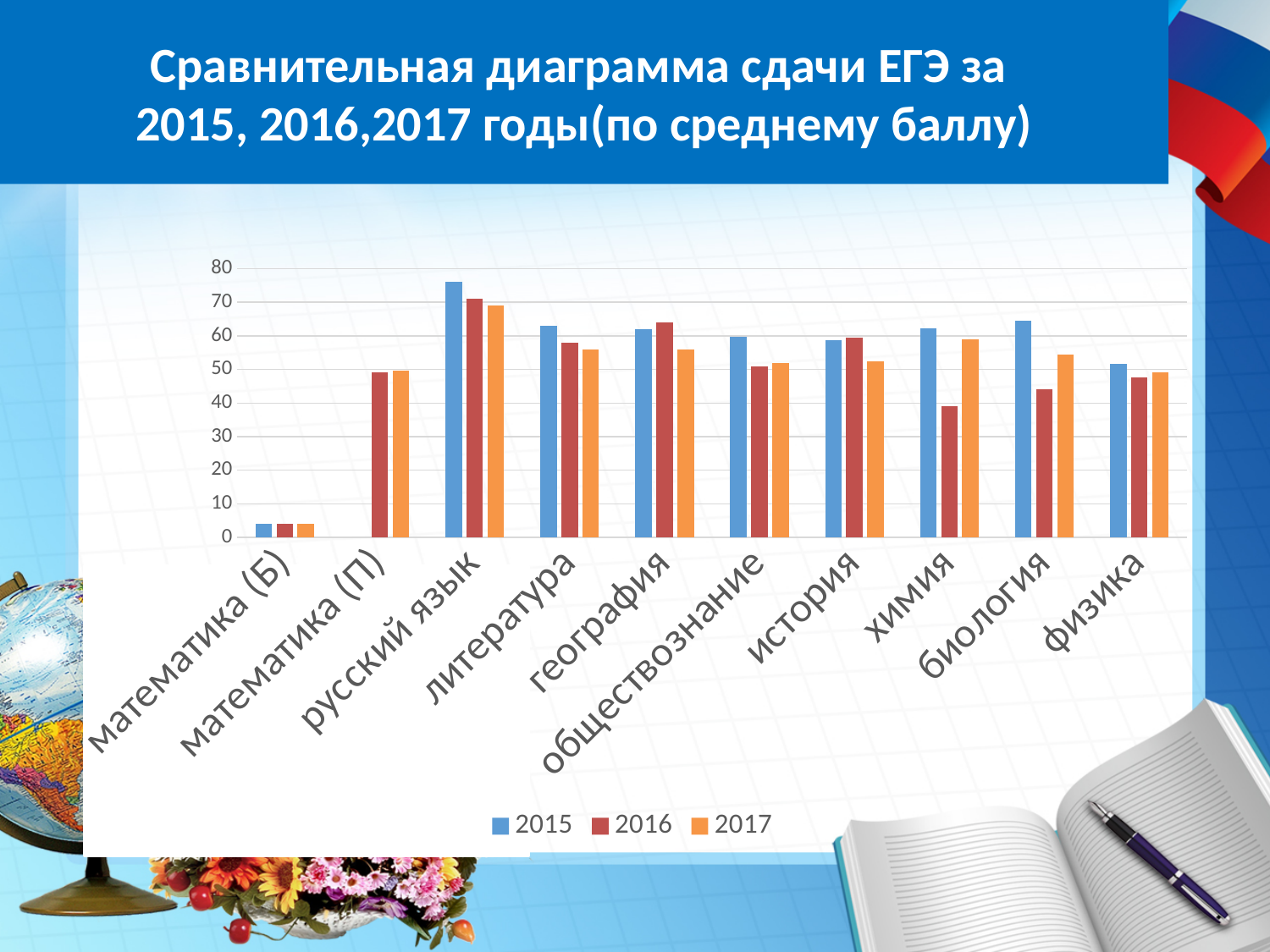

Сравнительная диаграмма сдачи ЕГЭ за
2015, 2016,2017 годы(по среднему баллу)

### Chart

| Category | 2015 | 2016 | 2017 |
|---|---|---|---|
| математика (Б) | 4.0 | 4.0 | 4.1 |
| математика (П) | None | 49.0 | 49.7 |
| русский язык | 76.0 | 71.0 | 69.0 |
| литература | 63.0 | 58.0 | 56.0 |
| география | 62.0 | 64.0 | 56.0 |
| обществознание | 59.8 | 51.0 | 52.0 |
| история | 58.8 | 59.4 | 52.5 |
| химия | 62.3 | 39.0 | 59.0 |
| биология | 64.5 | 44.0 | 54.5 |
| физика | 51.6 | 47.5 | 49.0 |